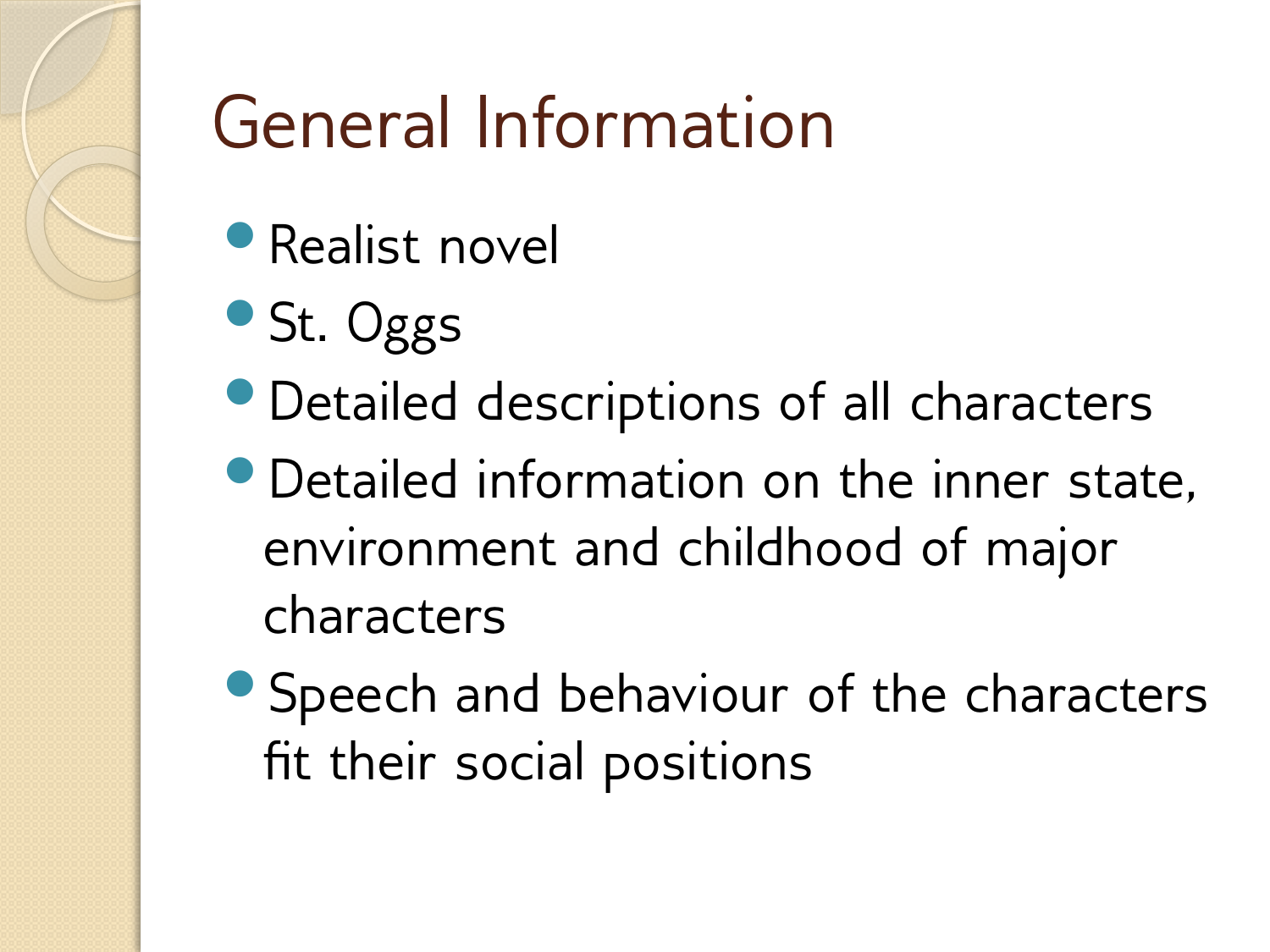

# General Information
Realist novel
St. Oggs
Detailed descriptions of all characters
Detailed information on the inner state, environment and childhood of major characters
Speech and behaviour of the characters fit their social positions